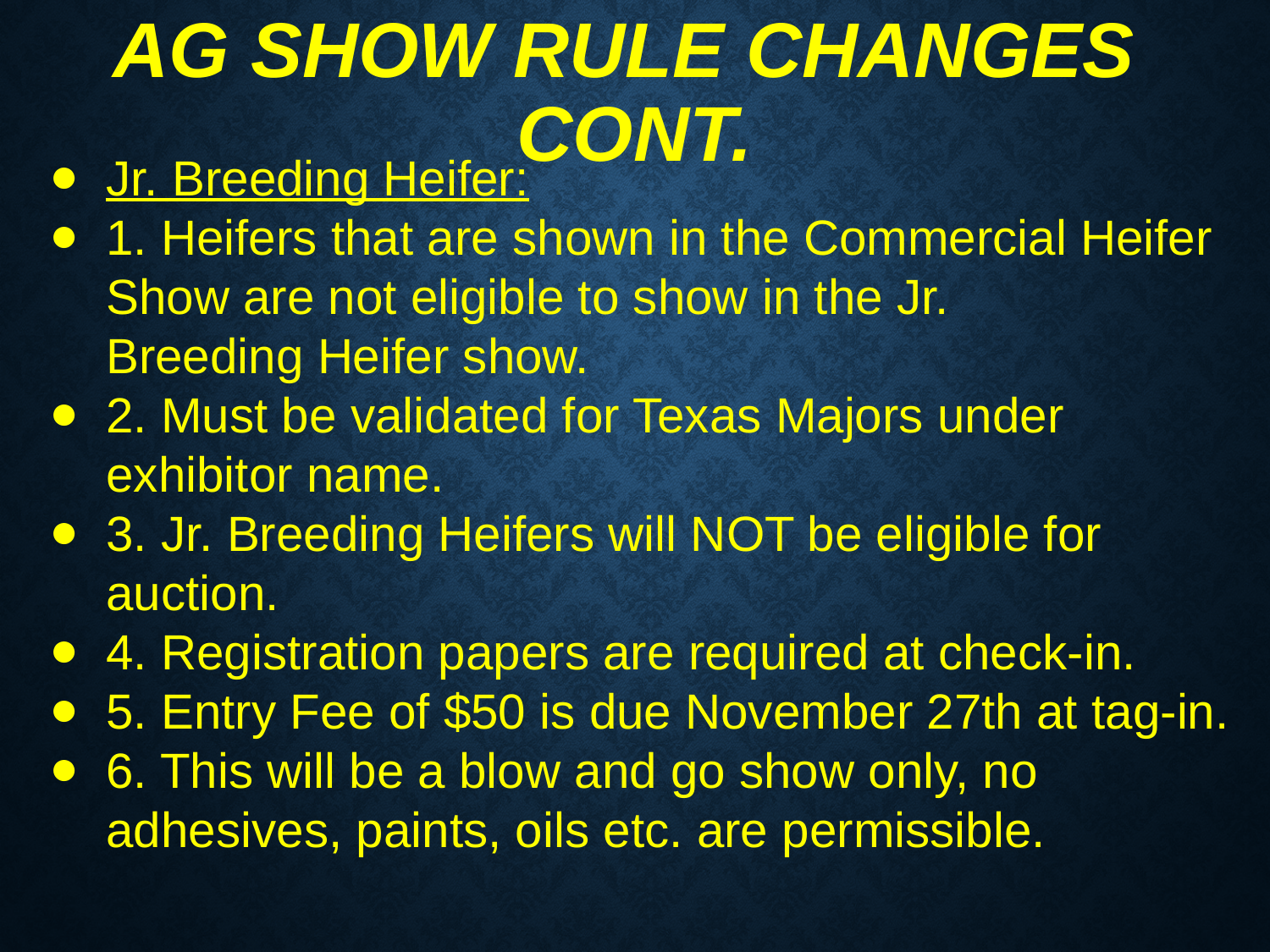

# AG SHOW RULE CHANGES  CONT.
Jr. Breeding Heifer:
1. Heifers that are shown in the Commercial Heifer Show are not eligible to show in the Jr.
Breeding Heifer show.
2. Must be validated for Texas Majors under exhibitor name.
3. Jr. Breeding Heifers will NOT be eligible for auction.
4. Registration papers are required at check-in.
5. Entry Fee of $50 is due November 27th at tag-in.
6. This will be a blow and go show only, no adhesives, paints, oils etc. are permissible.